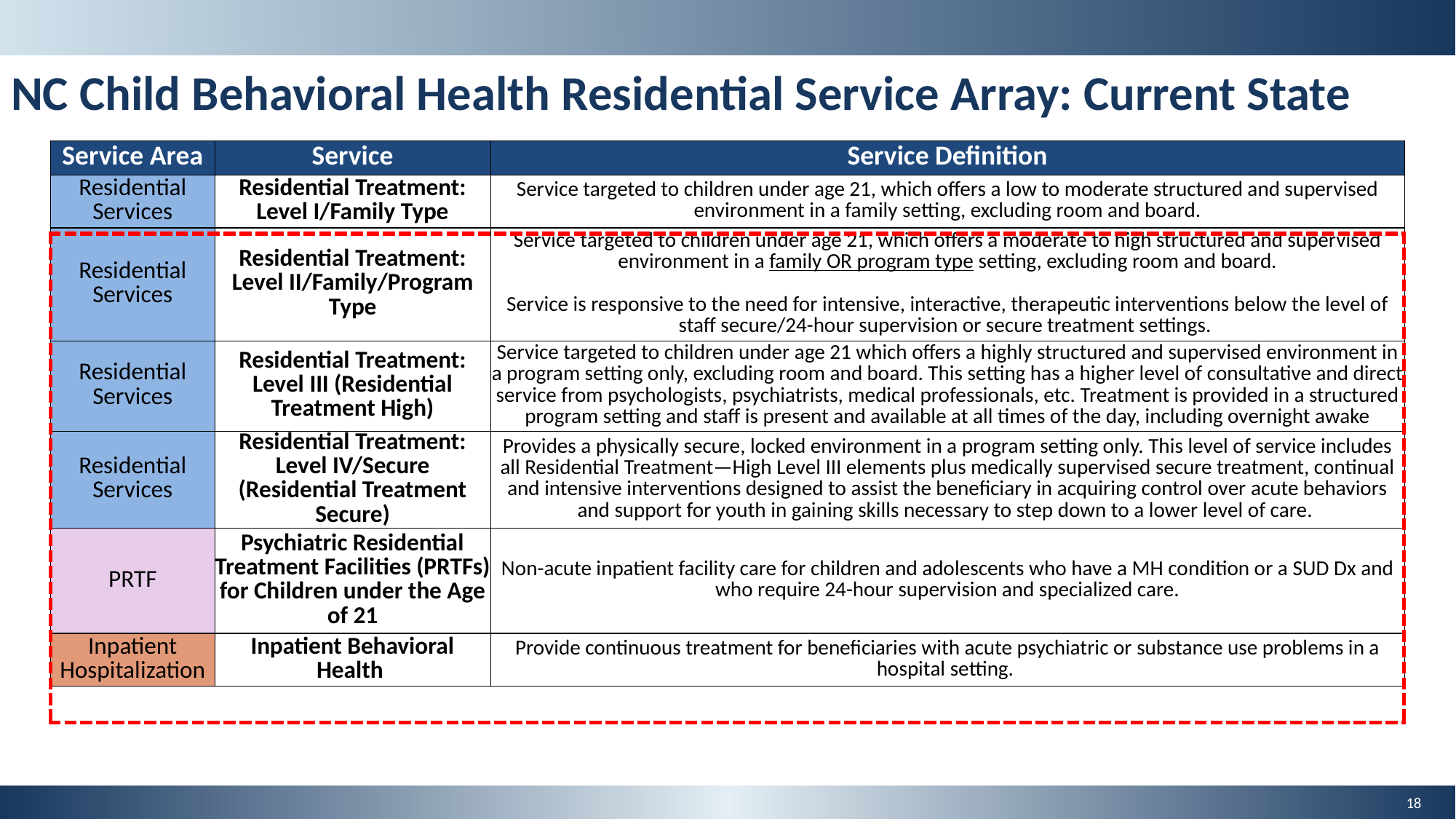

# NC Child Behavioral Health Residential Service Array: Current State
| Service Area | Service | Service Definition |
| --- | --- | --- |
| Residential Services | Residential Treatment: Level I/Family Type | Service targeted to children under age 21, which offers a low to moderate structured and supervised environment in a family setting, excluding room and board. |
| Residential Services | Residential Treatment: Level II/Family/Program Type | Service targeted to children under age 21, which offers a moderate to high structured and supervised environment in a family OR program type setting, excluding room and board. Service is responsive to the need for intensive, interactive, therapeutic interventions below the level of staff secure/24-hour supervision or secure treatment settings. |
| Residential Services | Residential Treatment: Level III (Residential Treatment High) | Service targeted to children under age 21 which offers a highly structured and supervised environment in a program setting only, excluding room and board. This setting has a higher level of consultative and direct service from psychologists, psychiatrists, medical professionals, etc. Treatment is provided in a structured program setting and staff is present and available at all times of the day, including overnight awake |
| Residential Services | Residential Treatment: Level IV/Secure (Residential Treatment Secure) | Provides a physically secure, locked environment in a program setting only. This level of service includes all Residential Treatment—High Level III elements plus medically supervised secure treatment, continual and intensive interventions designed to assist the beneficiary in acquiring control over acute behaviors and support for youth in gaining skills necessary to step down to a lower level of care. |
| PRTF | Psychiatric Residential Treatment Facilities (PRTFs) for Children under the Age of 21 | Non-acute inpatient facility care for children and adolescents who have a MH condition or a SUD Dx and who require 24-hour supervision and specialized care. |
| Inpatient Hospitalization | Inpatient Behavioral Health | Provide continuous treatment for beneficiaries with acute psychiatric or substance use problems in a hospital setting. |
|  |
| --- |
18